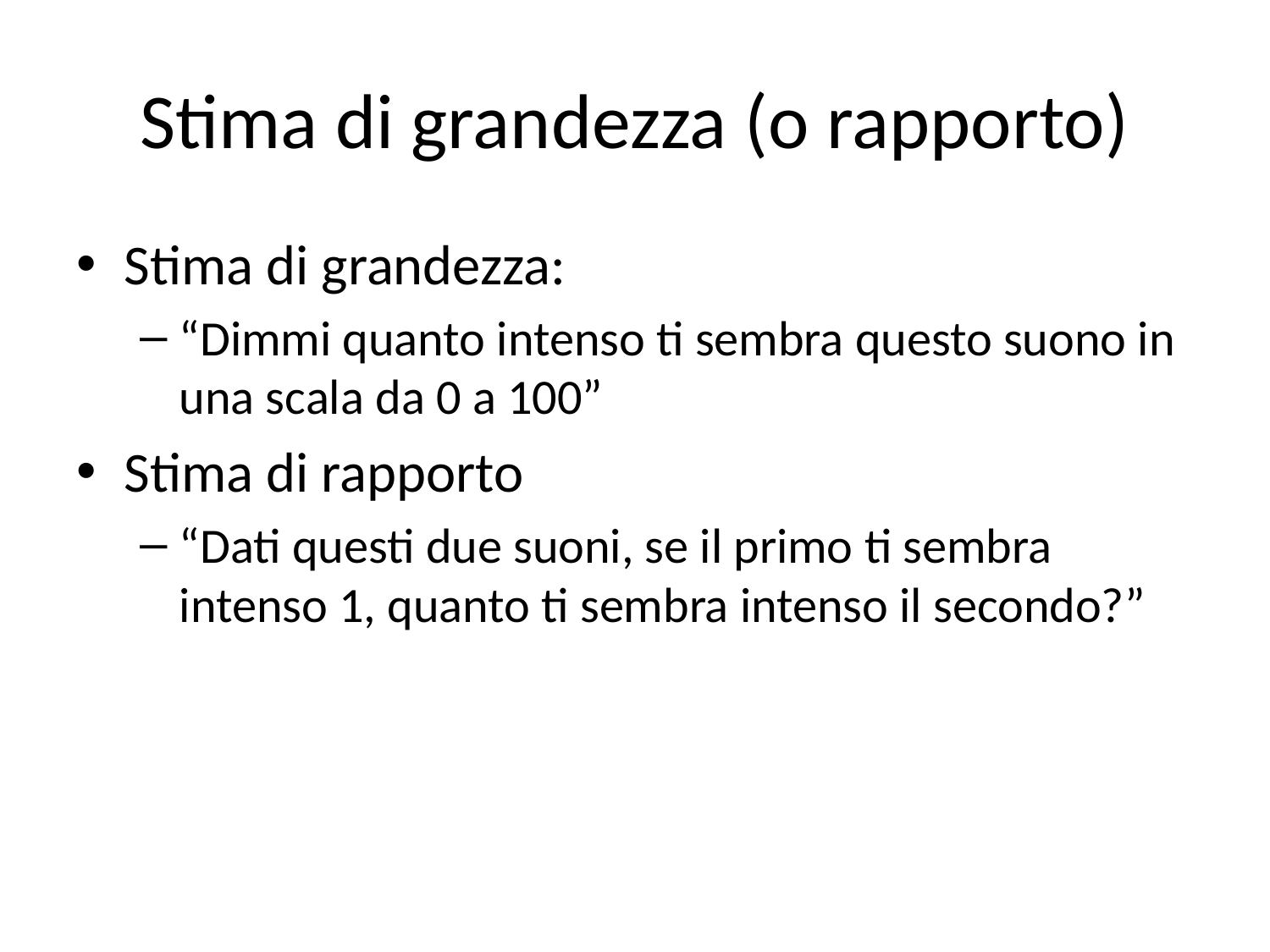

# Stima di grandezza (o rapporto)
Stima di grandezza:
“Dimmi quanto intenso ti sembra questo suono in una scala da 0 a 100”
Stima di rapporto
“Dati questi due suoni, se il primo ti sembra intenso 1, quanto ti sembra intenso il secondo?”